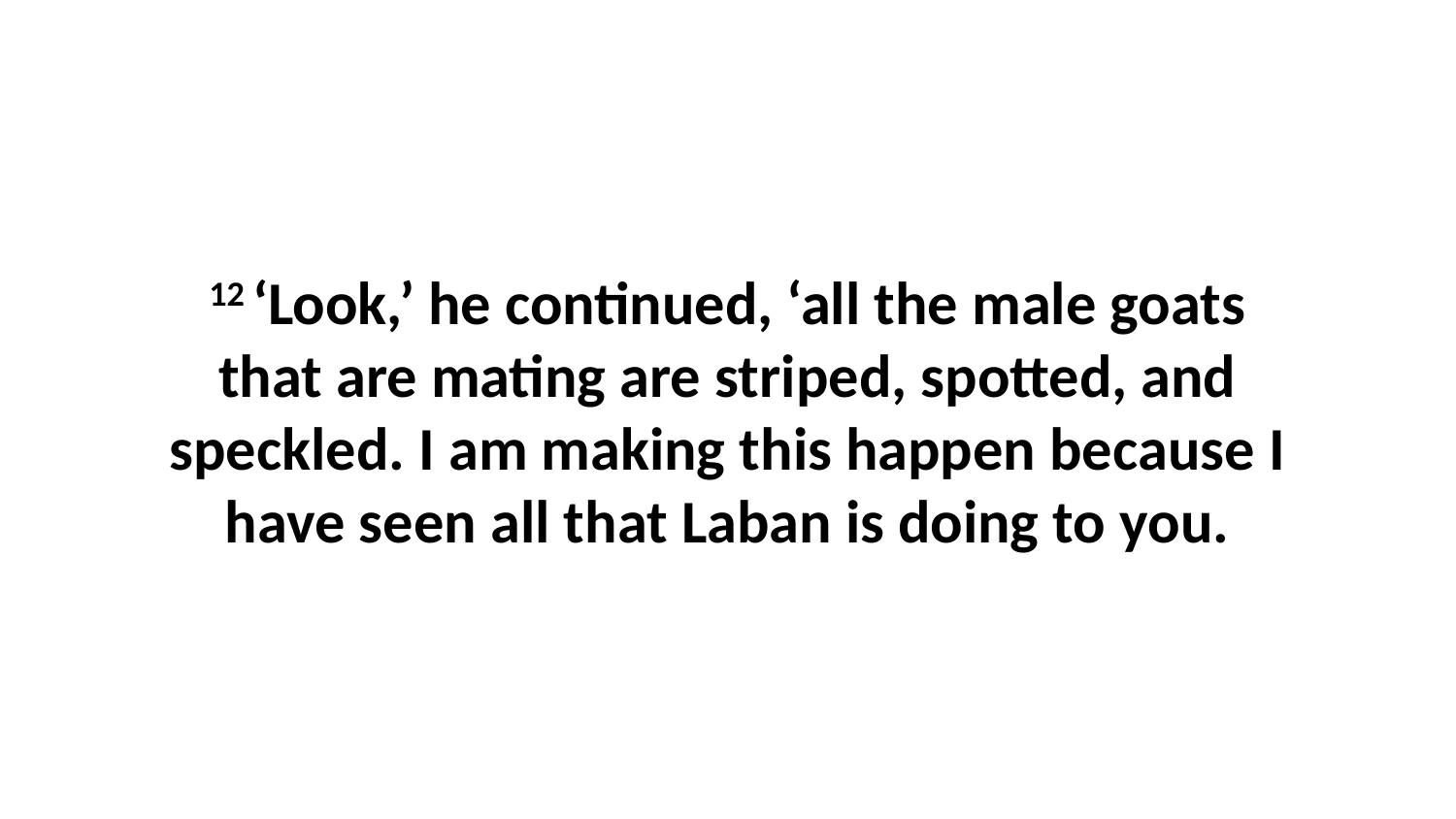

12 ‘Look,’ he continued, ‘all the male goats that are mating are striped, spotted, and speckled. I am making this happen because I have seen all that Laban is doing to you.